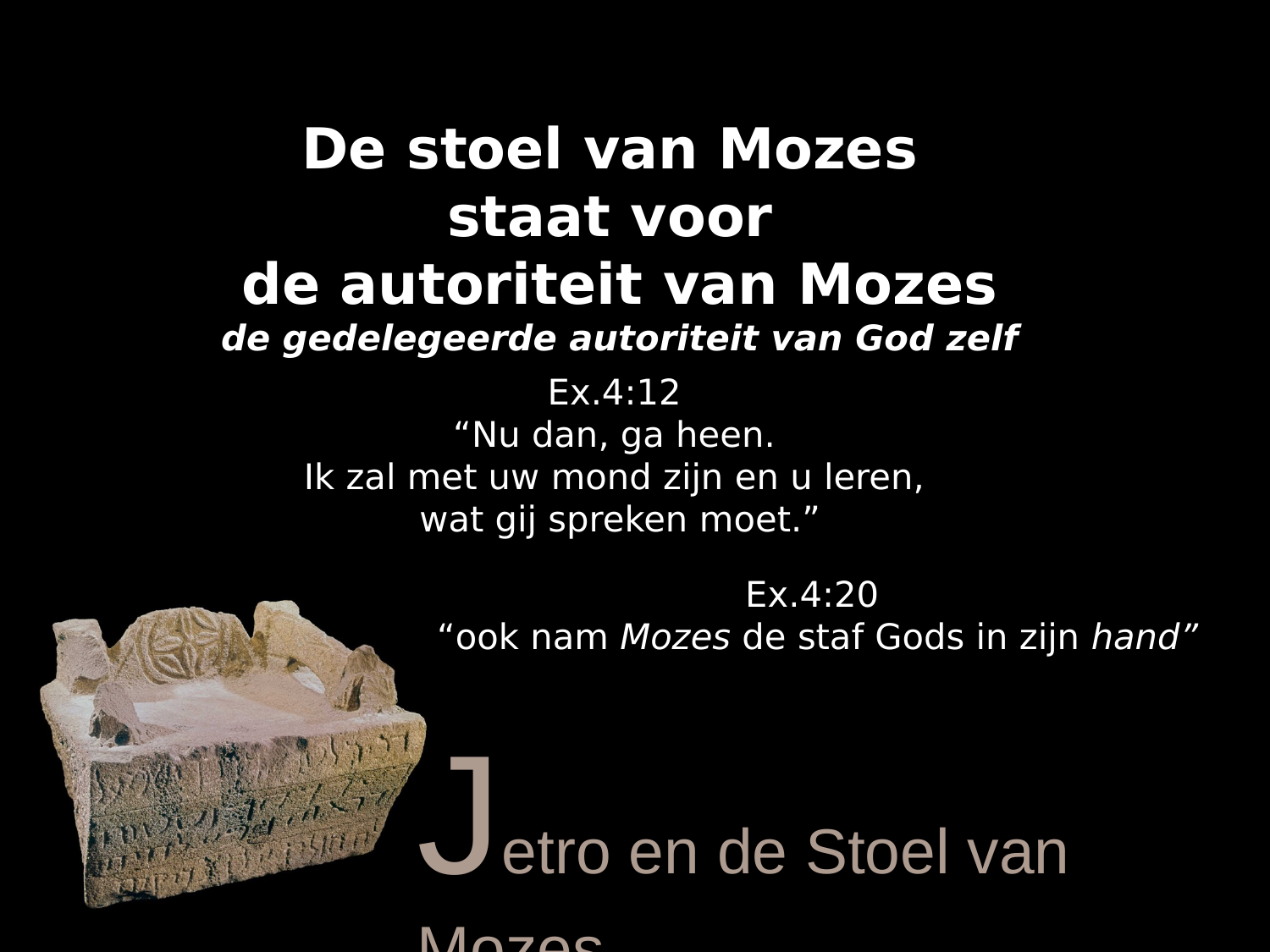

De stoel van Mozes
staat voor
de autoriteit van Mozes
de gedelegeerde autoriteit van God zelf
Ex.4:12
“Nu dan, ga heen.
Ik zal met uw mond zijn en u leren,
wat gij spreken moet.”
Ex.4:20
“ook nam Mozes de staf Gods in zijn hand”